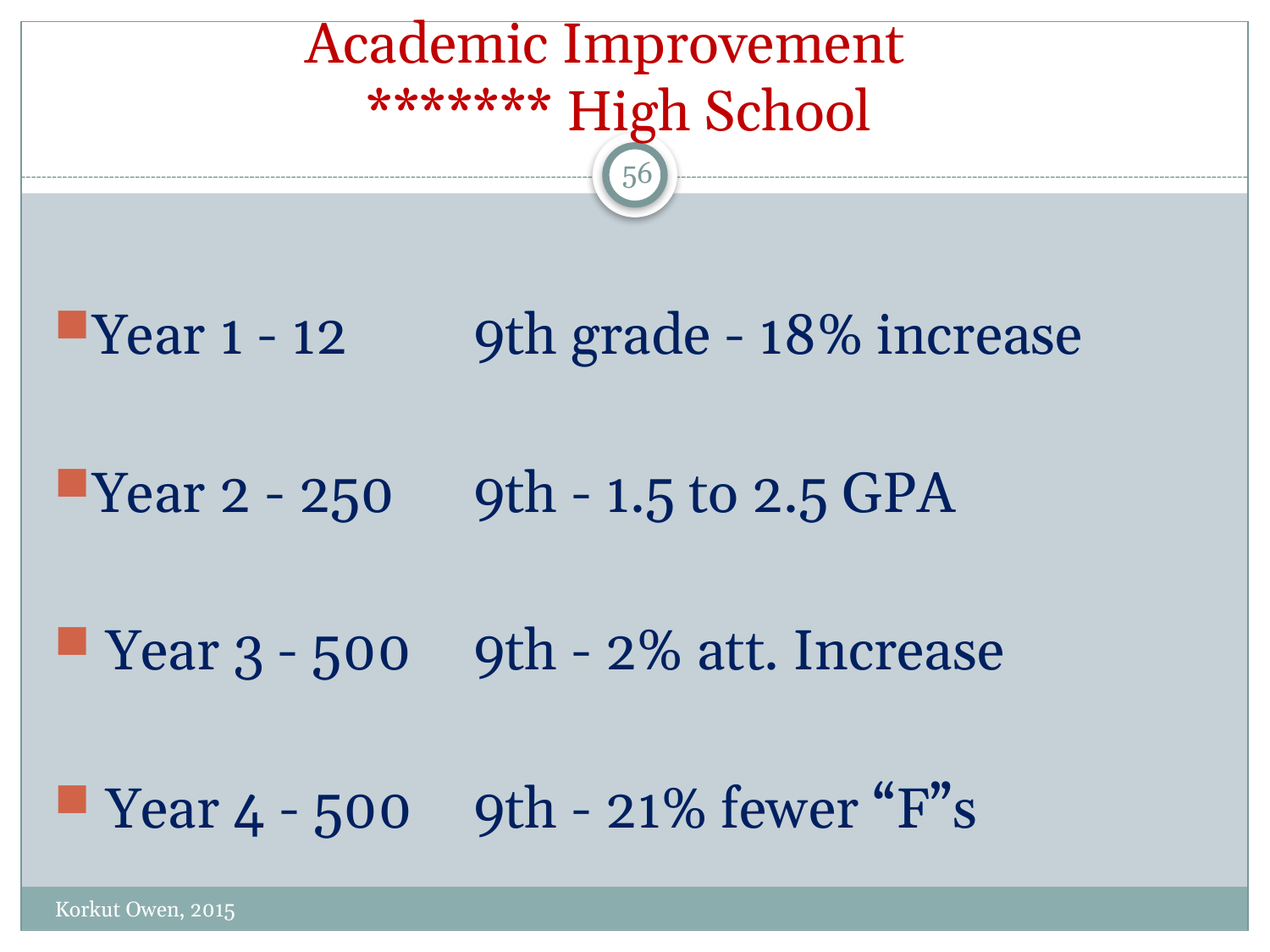

# Academic Improvement ******* High School
56

Year 1 - 12 	9th grade - 18% increase

Year 2 - 250 	9th - 1.5 to 2.5 GPA

 Year 3 - 500 	9th - 2% att. Increase

 Year 4 - 500 	9th - 21% fewer “F”s

Korkut Owen, 2015